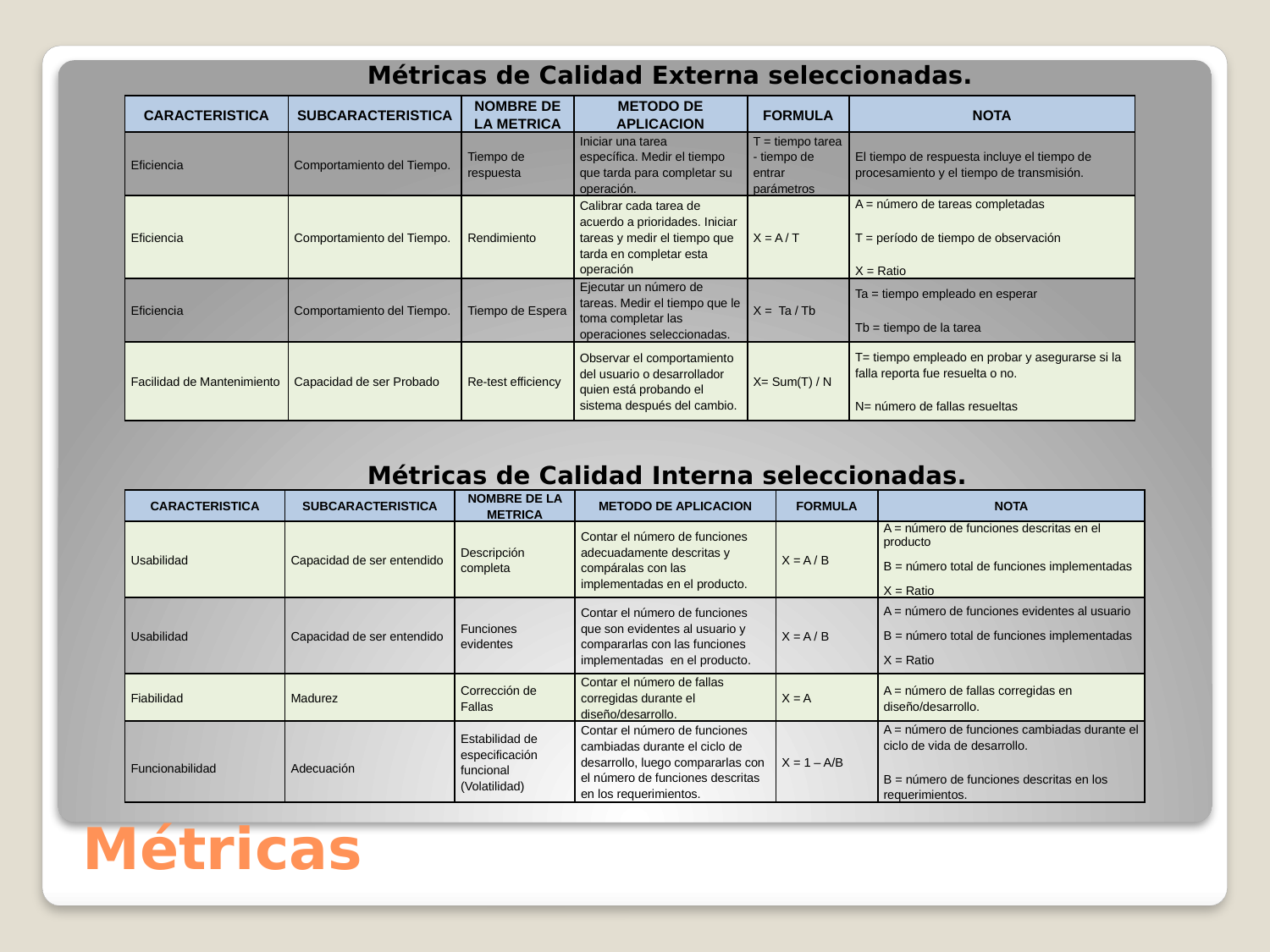

Métricas de Calidad Externa seleccionadas.
| CARACTERISTICA | SUBCARACTERISTICA | NOMBRE DE LA METRICA | METODO DE APLICACION | FORMULA | NOTA |
| --- | --- | --- | --- | --- | --- |
| Eficiencia | Comportamiento del Tiempo. | Tiempo de respuesta | Iniciar una tarea específica. Medir el tiempo que tarda para completar su operación. | T = tiempo tarea - tiempo de entrar parámetros | El tiempo de respuesta incluye el tiempo de procesamiento y el tiempo de transmisión. |
| Eficiencia | Comportamiento del Tiempo. | Rendimiento | Calibrar cada tarea de acuerdo a prioridades. Iniciar tareas y medir el tiempo que tarda en completar esta operación | X = A / T | A = número de tareas completadas T = período de tiempo de observación X = Ratio |
| Eficiencia | Comportamiento del Tiempo. | Tiempo de Espera | Ejecutar un número de tareas. Medir el tiempo que le toma completar las operaciones seleccionadas. | X = Ta / Tb | Ta = tiempo empleado en esperar Tb = tiempo de la tarea |
| Facilidad de Mantenimiento | Capacidad de ser Probado | Re-test efficiency | Observar el comportamiento del usuario o desarrollador quien está probando el sistema después del cambio. | X= Sum(T) / N | T= tiempo empleado en probar y asegurarse si la falla reporta fue resuelta o no. N= número de fallas resueltas |
Métricas de Calidad Interna seleccionadas.
| CARACTERISTICA | SUBCARACTERISTICA | NOMBRE DE LA METRICA | METODO DE APLICACION | FORMULA | NOTA |
| --- | --- | --- | --- | --- | --- |
| Usabilidad | Capacidad de ser entendido | Descripción completa | Contar el número de funciones adecuadamente descritas y compáralas con las implementadas en el producto. | X = A / B | A = número de funciones descritas en el producto B = número total de funciones implementadas X = Ratio |
| Usabilidad | Capacidad de ser entendido | Funciones evidentes | Contar el número de funciones que son evidentes al usuario y compararlas con las funciones implementadas en el producto. | X = A / B | A = número de funciones evidentes al usuario B = número total de funciones implementadas X = Ratio |
| Fiabilidad | Madurez | Corrección de Fallas | Contar el número de fallas corregidas durante el diseño/desarrollo. | X = A | A = número de fallas corregidas en diseño/desarrollo. |
| Funcionabilidad | Adecuación | Estabilidad de especificación funcional (Volatilidad) | Contar el número de funciones cambiadas durante el ciclo de desarrollo, luego compararlas con el número de funciones descritas en los requerimientos. | X = 1 – A/B | A = número de funciones cambiadas durante el ciclo de vida de desarrollo. B = número de funciones descritas en los requerimientos. |
# Métricas